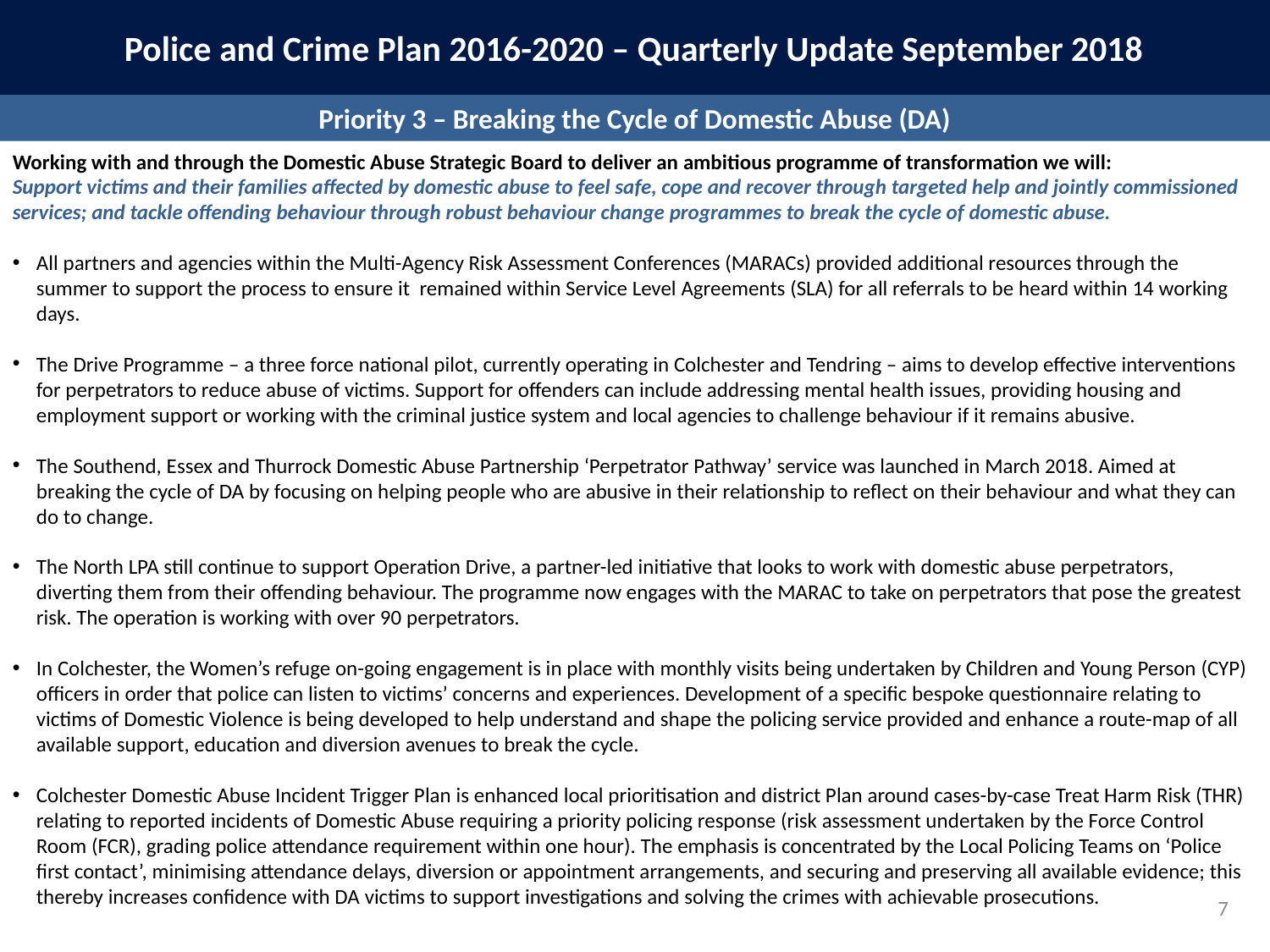

Police and Crime Plan 2016-2020 – Quarterly Update September 2018
Priority 3 – Breaking the Cycle of Domestic Abuse (DA)
Working with and through the Domestic Abuse Strategic Board to deliver an ambitious programme of transformation we will:
Support victims and their families affected by domestic abuse to feel safe, cope and recover through targeted help and jointly commissioned services; and tackle offending behaviour through robust behaviour change programmes to break the cycle of domestic abuse.

All partners and agencies within the Multi-Agency Risk Assessment Conferences (MARACs) provided additional resources through the summer to support the process to ensure it  remained within Service Level Agreements (SLA) for all referrals to be heard within 14 working days.

The Drive Programme – a three force national pilot, currently operating in Colchester and Tendring – aims to develop effective interventions for perpetrators to reduce abuse of victims. Support for offenders can include addressing mental health issues, providing housing and employment support or working with the criminal justice system and local agencies to challenge behaviour if it remains abusive.

The Southend, Essex and Thurrock Domestic Abuse Partnership ‘Perpetrator Pathway’ service was launched in March 2018. Aimed at breaking the cycle of DA by focusing on helping people who are abusive in their relationship to reflect on their behaviour and what they can do to change.

The North LPA still continue to support Operation Drive, a partner-led initiative that looks to work with domestic abuse perpetrators, diverting them from their offending behaviour. The programme now engages with the MARAC to take on perpetrators that pose the greatest risk. The operation is working with over 90 perpetrators.

In Colchester, the Women’s refuge on-going engagement is in place with monthly visits being undertaken by Children and Young Person (CYP) officers in order that police can listen to victims’ concerns and experiences. Development of a specific bespoke questionnaire relating to victims of Domestic Violence is being developed to help understand and shape the policing service provided and enhance a route-map of all available support, education and diversion avenues to break the cycle.

Colchester Domestic Abuse Incident Trigger Plan is enhanced local prioritisation and district Plan around cases-by-case Treat Harm Risk (THR) relating to reported incidents of Domestic Abuse requiring a priority policing response (risk assessment undertaken by the Force Control Room (FCR), grading police attendance requirement within one hour). The emphasis is concentrated by the Local Policing Teams on ‘Police first contact’, minimising attendance delays, diversion or appointment arrangements, and securing and preserving all available evidence; this thereby increases confidence with DA victims to support investigations and solving the crimes with achievable prosecutions.
7